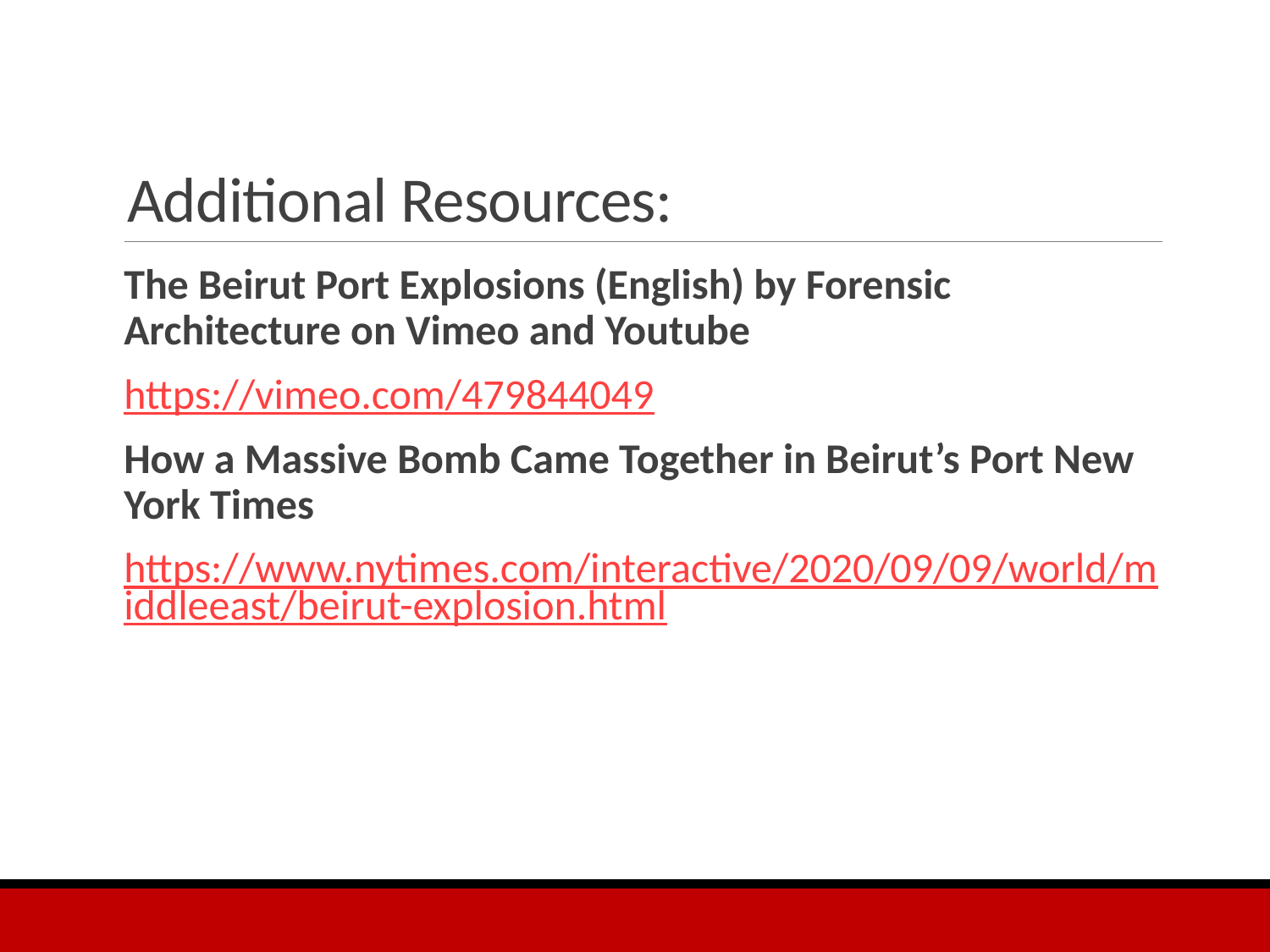

# Additional Resources:
The Beirut Port Explosions (English) by Forensic Architecture on Vimeo and Youtube
https://vimeo.com/479844049
How a Massive Bomb Came Together in Beirut’s Port New York Times
https://www.nytimes.com/interactive/2020/09/09/world/middleeast/beirut-explosion.html